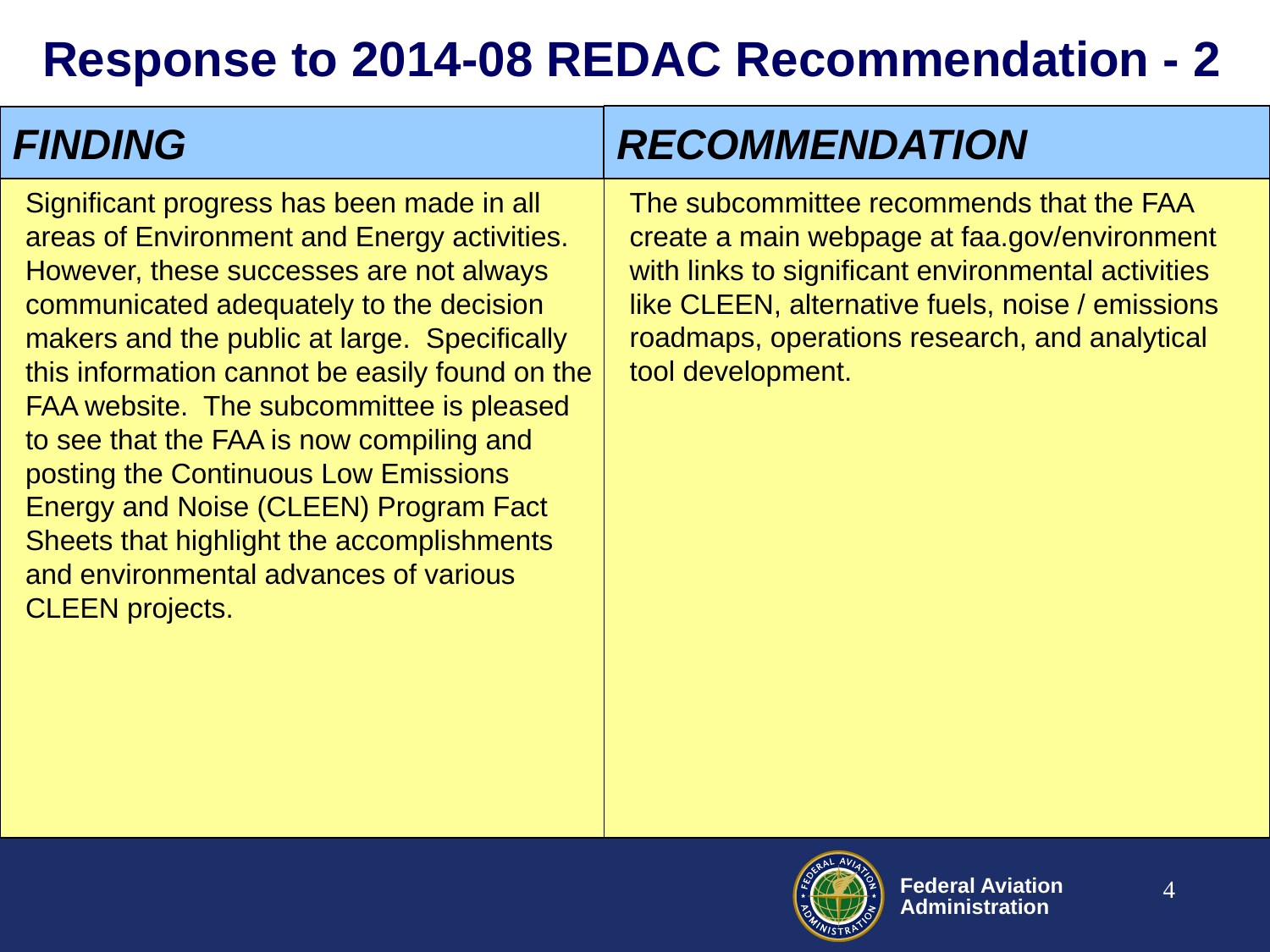

# Response to 2014-08 REDAC Recommendation - 2
RECOMMENDATION
FINDING
The subcommittee recommends that the FAA create a main webpage at faa.gov/environment with links to significant environmental activities like CLEEN, alternative fuels, noise / emissions roadmaps, operations research, and analytical tool development.
Significant progress has been made in all areas of Environment and Energy activities.  However, these successes are not always communicated adequately to the decision makers and the public at large.  Specifically this information cannot be easily found on the FAA website.  The subcommittee is pleased to see that the FAA is now compiling and posting the Continuous Low Emissions Energy and Noise (CLEEN) Program Fact Sheets that highlight the accomplishments and environmental advances of various CLEEN projects.
4